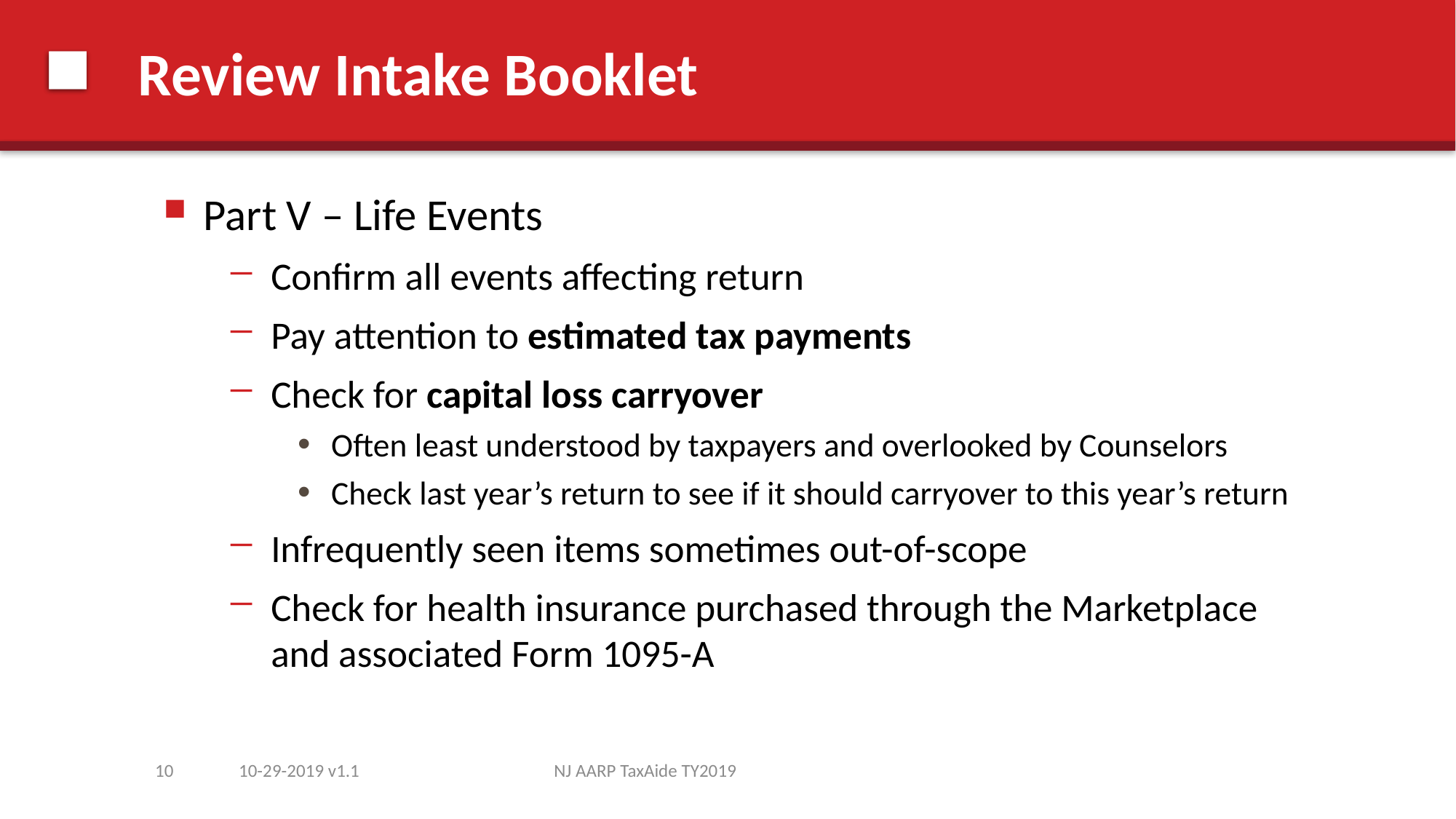

# Review Intake Booklet
Part V – Life Events
Confirm all events affecting return
Pay attention to estimated tax payments
Check for capital loss carryover
Often least understood by taxpayers and overlooked by Counselors
Check last year’s return to see if it should carryover to this year’s return
Infrequently seen items sometimes out-of-scope
Check for health insurance purchased through the Marketplace and associated Form 1095-A

10
10-29-2019 v1.1
NJ AARP TaxAide TY2019